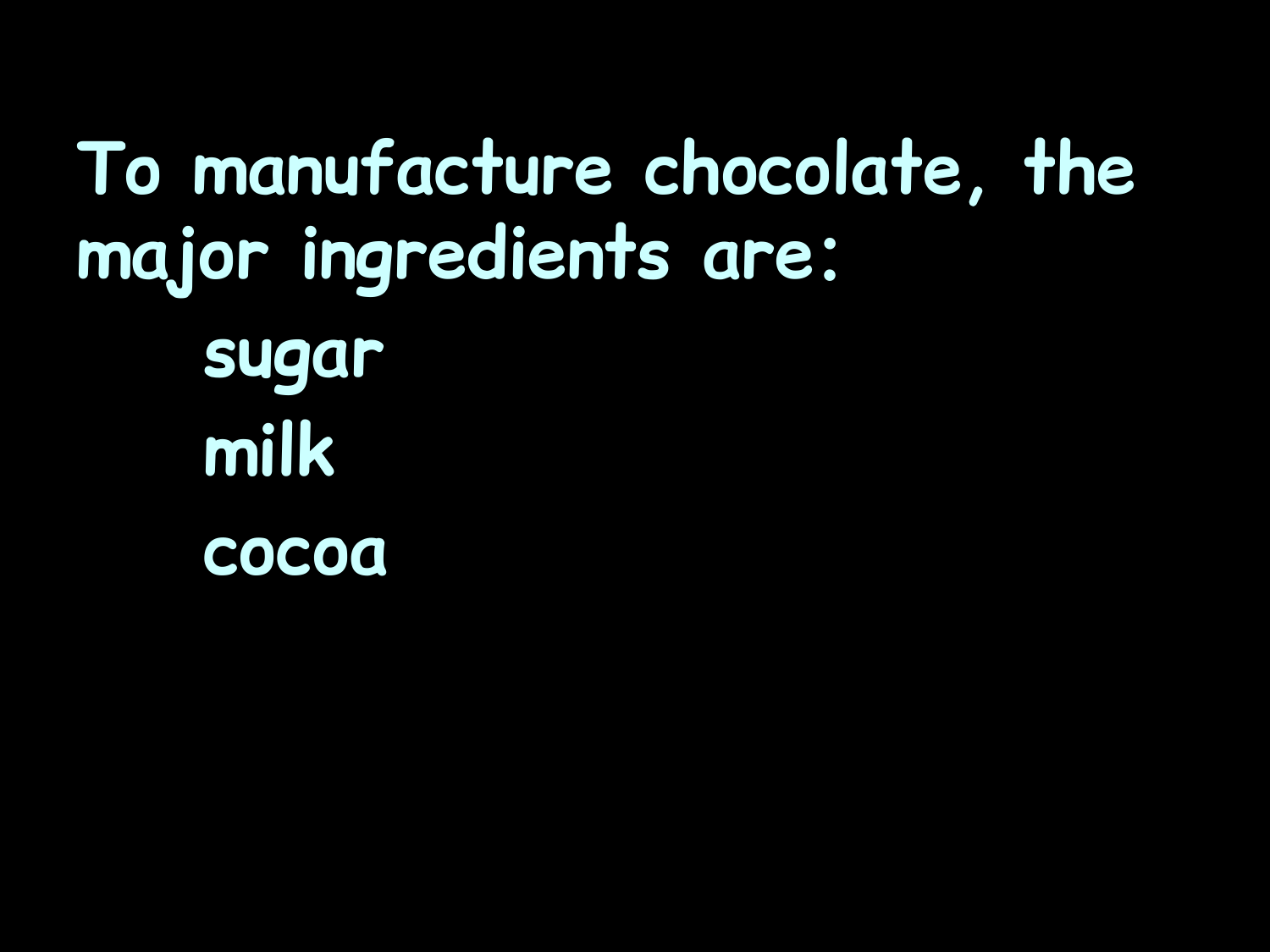

To manufacture chocolate, the major ingredients are:
	sugar
	milk
	cocoa